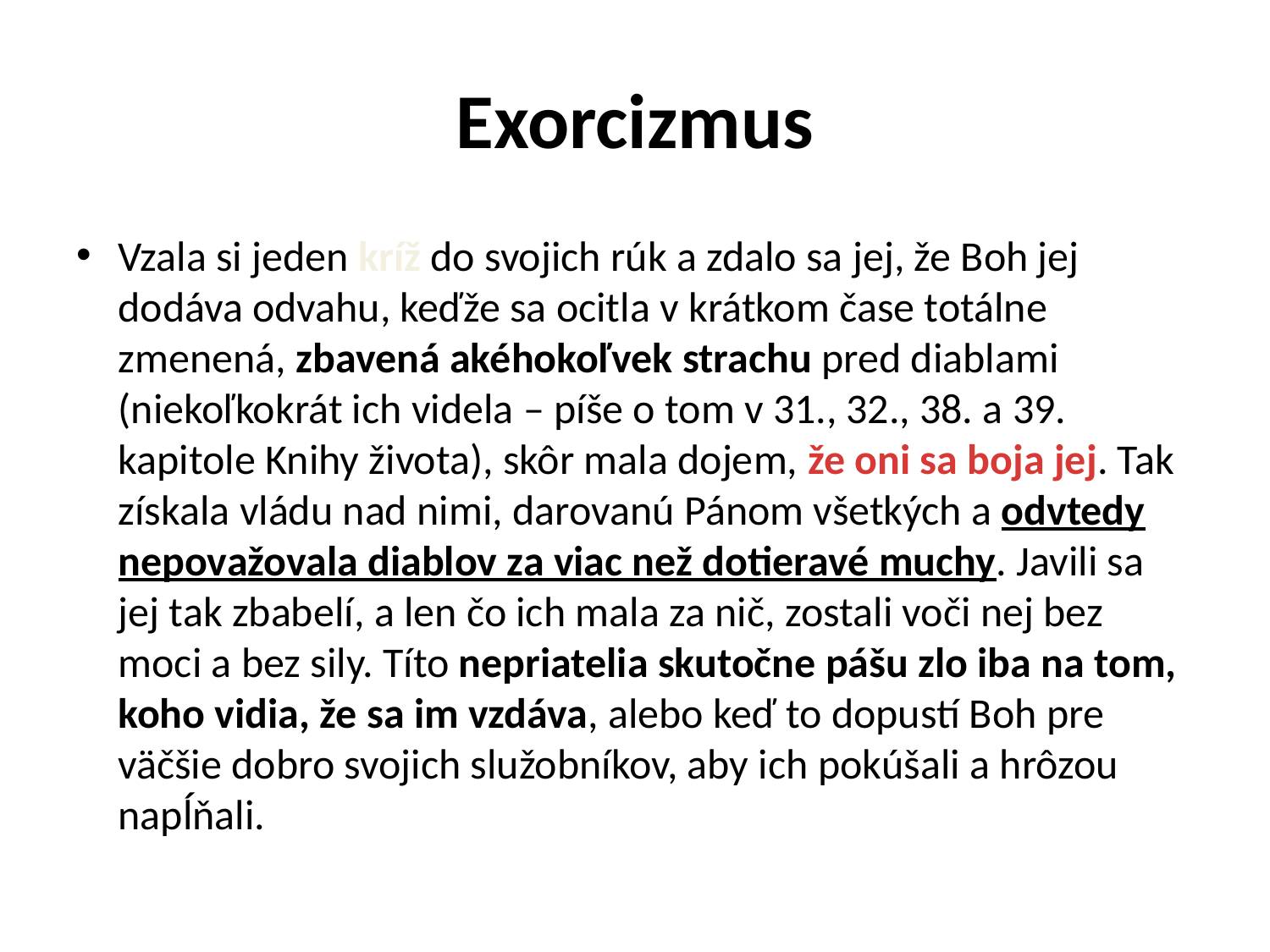

# Exorcizmus
Vzala si jeden kríž do svojich rúk a zdalo sa jej, že Boh jej dodáva odvahu, keďže sa ocitla v krátkom čase totálne zmenená, zbavená akéhokoľvek strachu pred diablami (niekoľkokrát ich videla – píše o tom v 31., 32., 38. a 39. kapitole Knihy života), skôr mala dojem, že oni sa boja jej. Tak získala vládu nad nimi, darovanú Pánom všetkých a odvtedy nepovažovala diablov za viac než dotieravé muchy. Javili sa jej tak zbabelí, a len čo ich mala za nič, zostali voči nej bez moci a bez sily. Títo nepriatelia skutočne pášu zlo iba na tom, koho vidia, že sa im vzdáva, alebo keď to dopustí Boh pre väčšie dobro svojich služobníkov, aby ich pokúšali a hrôzou napĺňali.